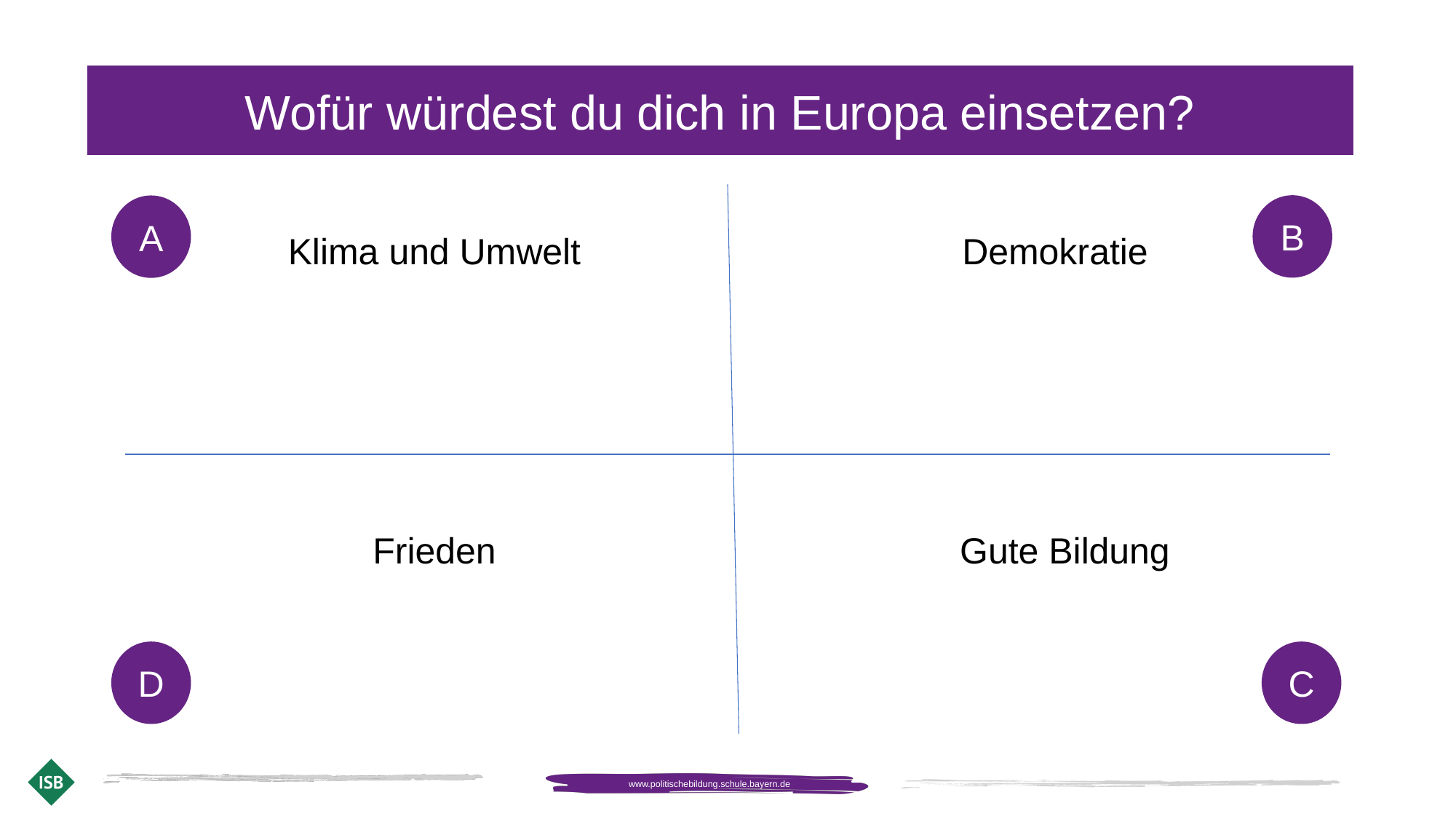

Wofür würdest du dich in Europa einsetzen?
B
A
Klima und Umwelt
Demokratie
Frieden
Gute Bildung
D
C